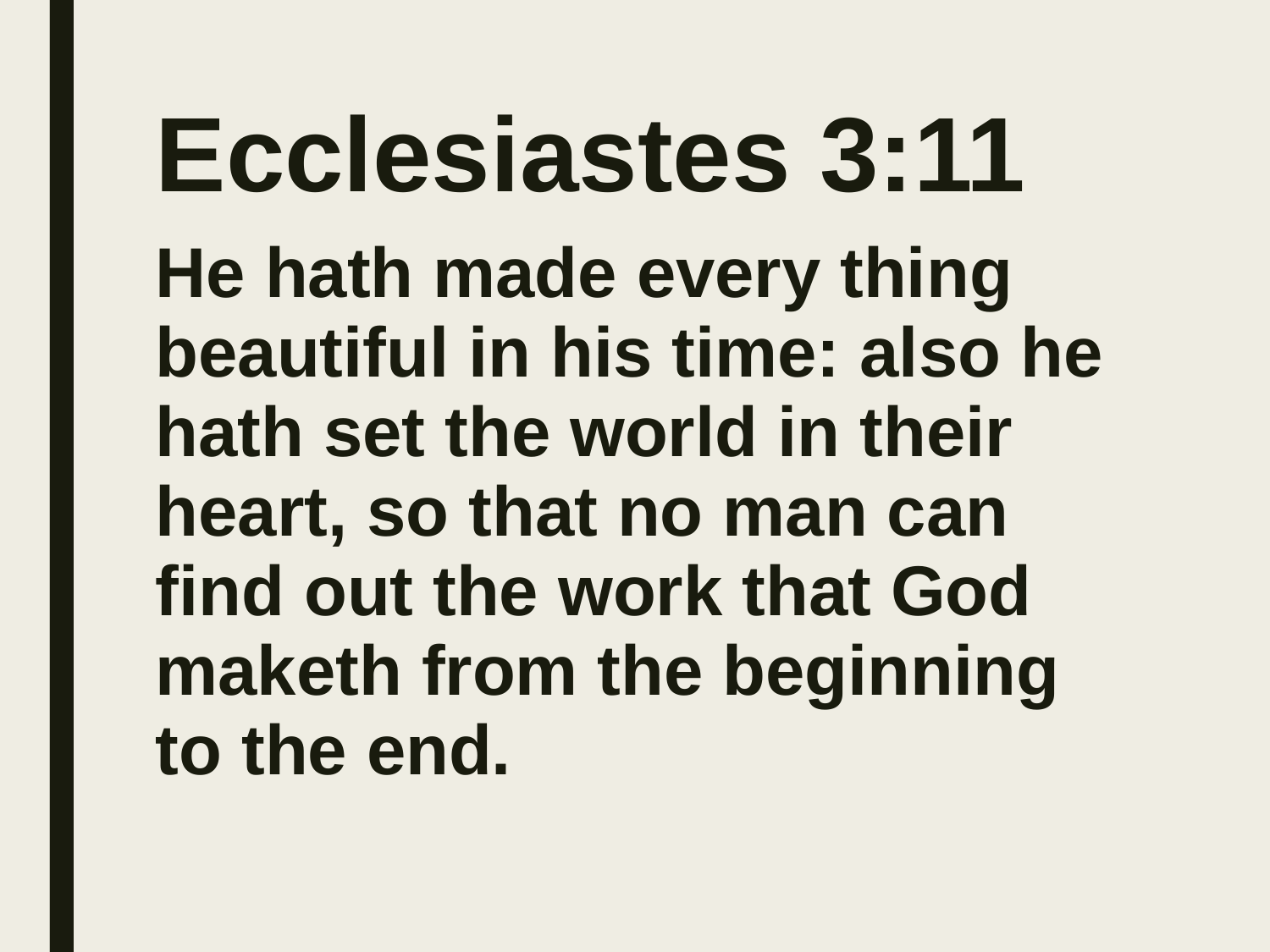

# Ecclesiastes 3:11
He hath made every thing beautiful in his time: also he hath set the world in their heart, so that no man can find out the work that God maketh from the beginning to the end.